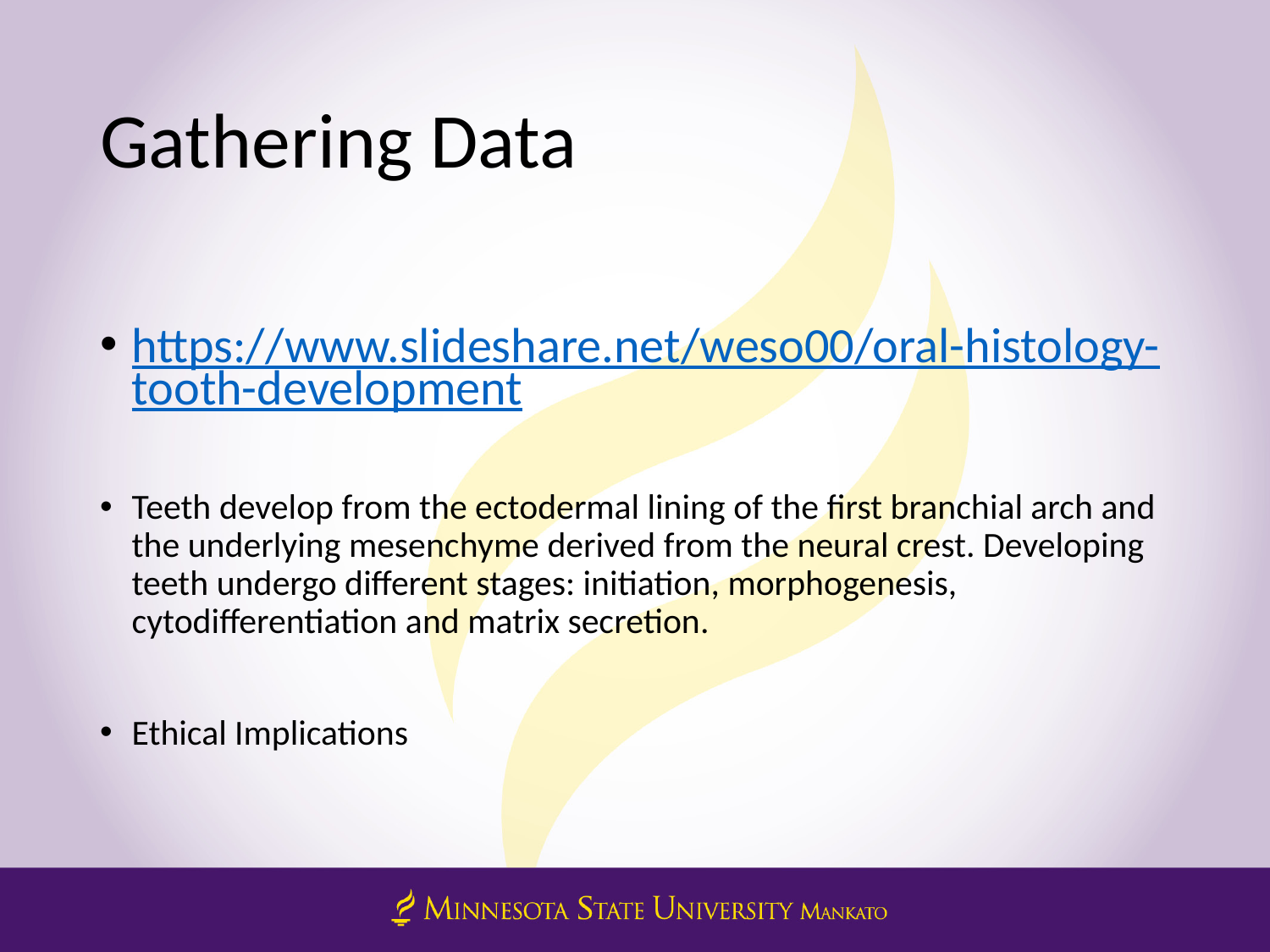

# Gathering Data

https://www.slideshare.net/weso00/oral-histology-tooth-development

Teeth develop from the ectodermal lining of the first branchial arch and the underlying mesenchyme derived from the neural crest. Developing teeth undergo different stages: initiation, morphogenesis, cytodifferentiation and matrix secretion.

Ethical Implications